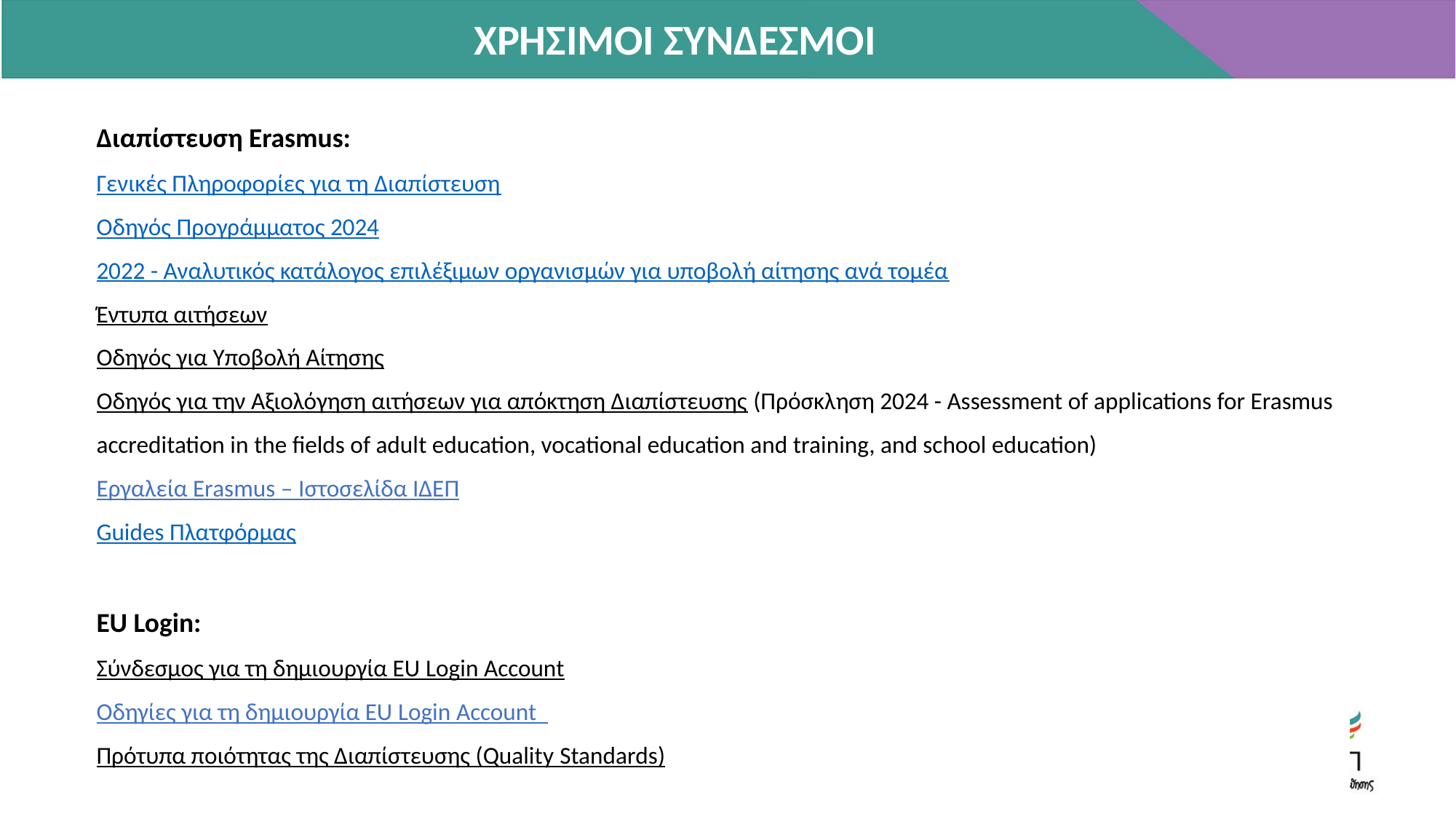

ΧΡΗΣΙΜΟΙ ΣΥΝΔΕΣΜΟΙ
Διαπίστευση Erasmus:
Γενικές Πληροφορίες για τη Διαπίστευση
Oδηγός Προγράμματος 2024
2022 - Αναλυτικός κατάλογος επιλέξιμων οργανισμών για υποβολή αίτησης ανά τομέα
Έντυπα αιτήσεων
Oδηγός για Υποβολή Αίτησης
Οδηγός για την Αξιολόγηση αιτήσεων για απόκτηση Διαπίστευσης (Πρόσκληση 2024 - Αssessment of applications for Erasmus accreditation in the fields of adult education, vocational education and training, and school education)
Εργαλεία Εrasmus – Iστοσελίδα ΙΔΕΠ
Guides Πλατφόρμας

ΕU Login:
Σύνδεσμος για τη δημιουργία EU Login Account
Oδηγίες για τη δημιουργία EU Login Account
Πρότυπα ποιότητας της Διαπίστευσης (Quality Standards)